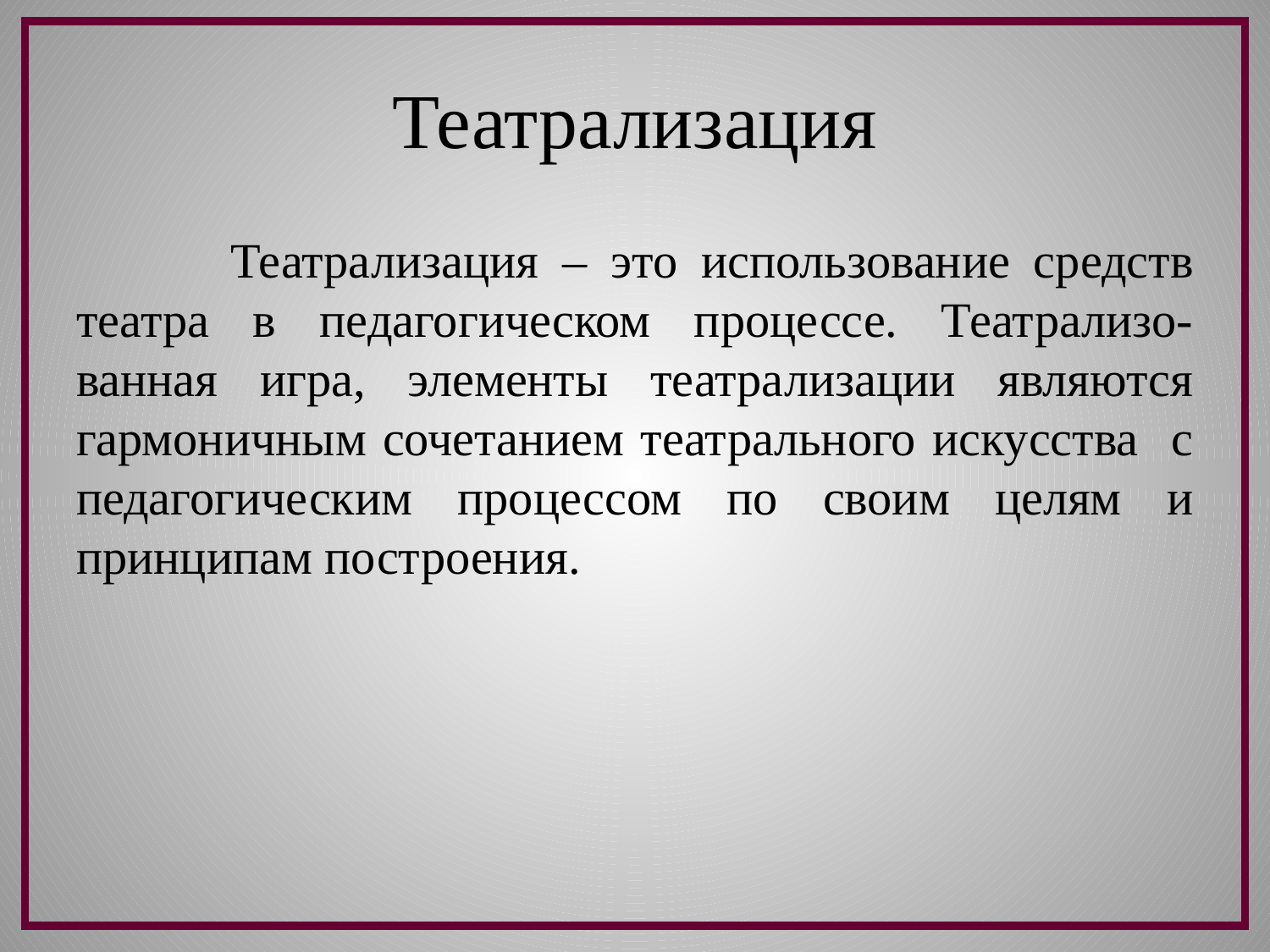

# Театрализация
       Театрализация – это использование средств театра в педагогическом процессе. Театрализо-ванная игра, элементы театрализации являются гармоничным сочетанием театрального искусства  с педагогическим процессом по своим целям и принципам построения.